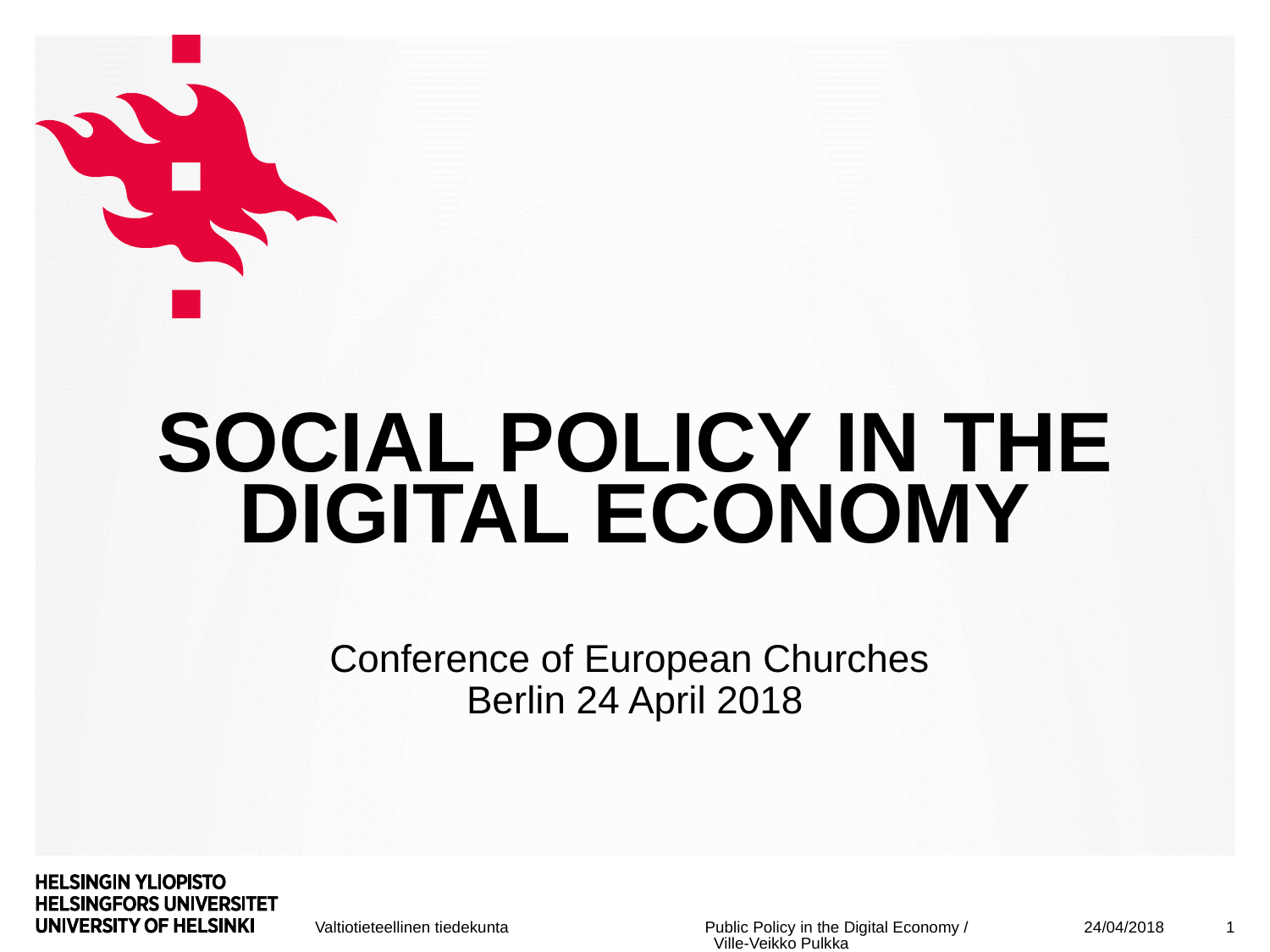

# Social policy in the digital economy

Conference of European Churches
Berlin 24 April 2018
24/04/2018
1
Public Policy in the Digital Economy /                              Ville-Veikko Pulkka